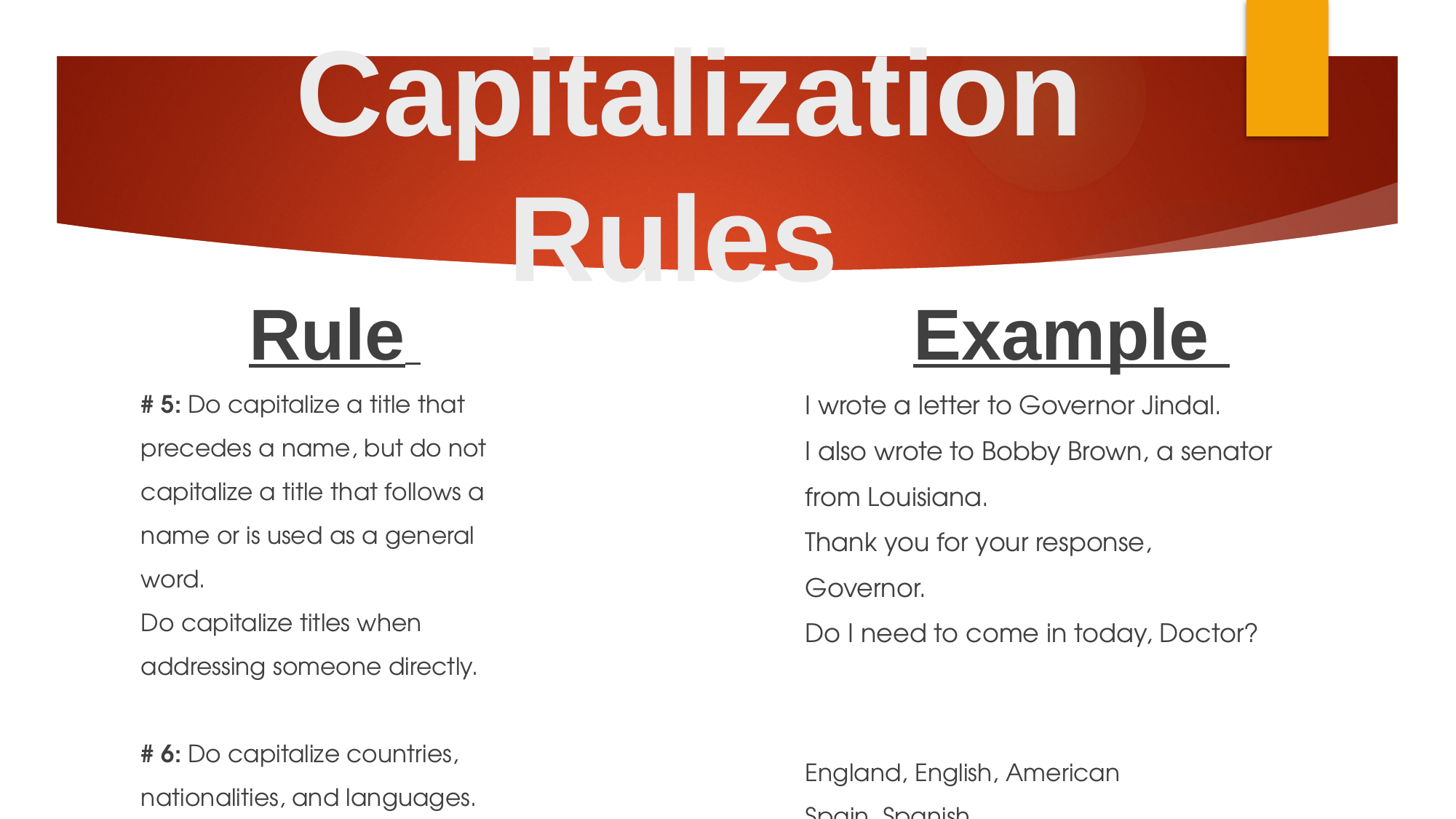

# Capitalization Rules
		Rule
# 5: Do capitalize a title that
precedes a name, but do not
capitalize a title that follows a
name or is used as a general
word.
Do capitalize titles when
addressing someone directly.

# 6: Do capitalize countries,
nationalities, and languages.
	Example
I wrote a letter to Governor Jindal.
I also wrote to Bobby Brown, a senator
from Louisiana.
Thank you for your response,
Governor.
Do I need to come in today, Doctor?

England, English, American
Spain, Spanish